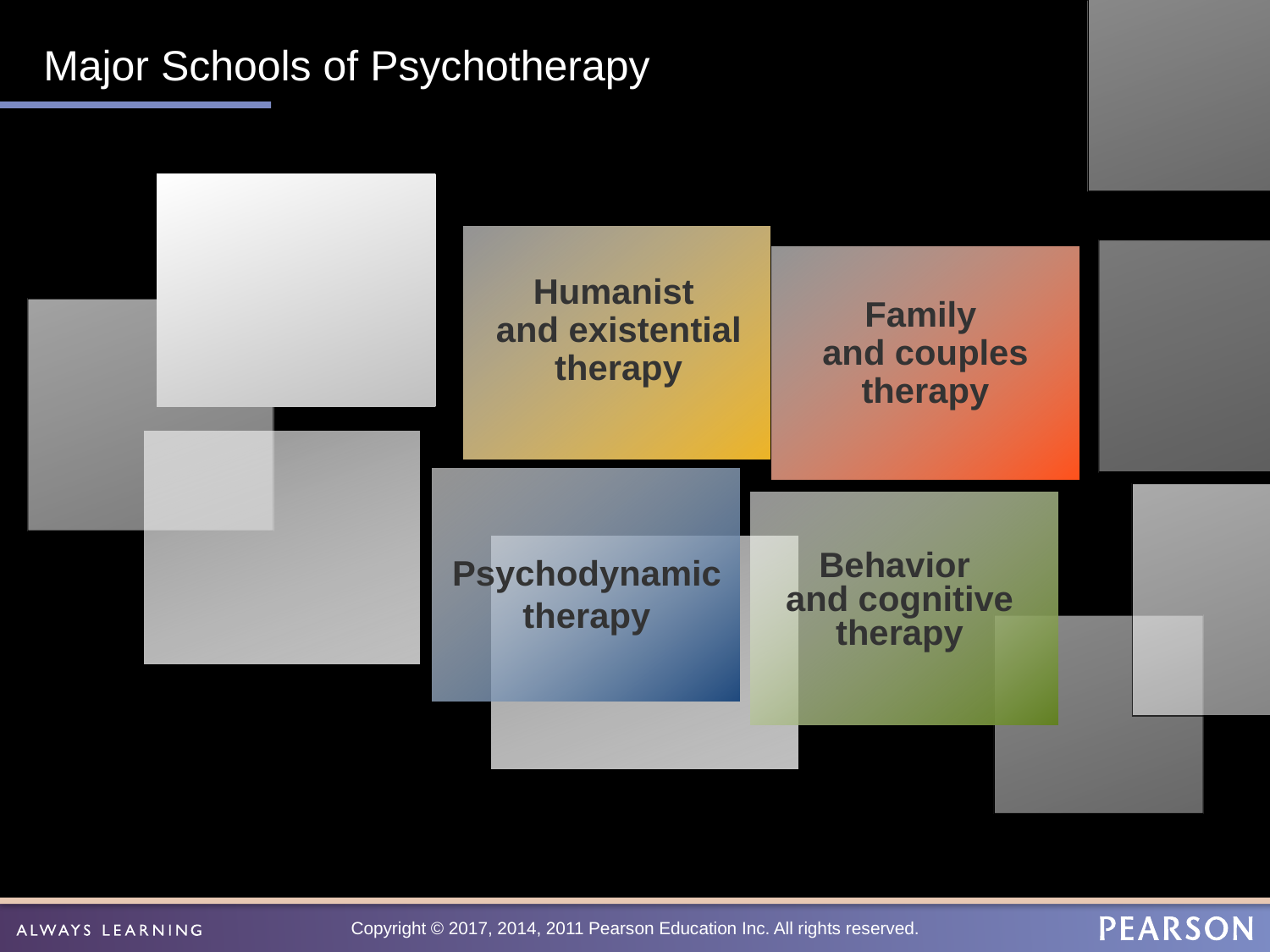

# Major Schools of Psychotherapy

Humanist
and existential therapy

Family
and couples therapy

Psychodynamic therapy

Behavior
and cognitive therapy